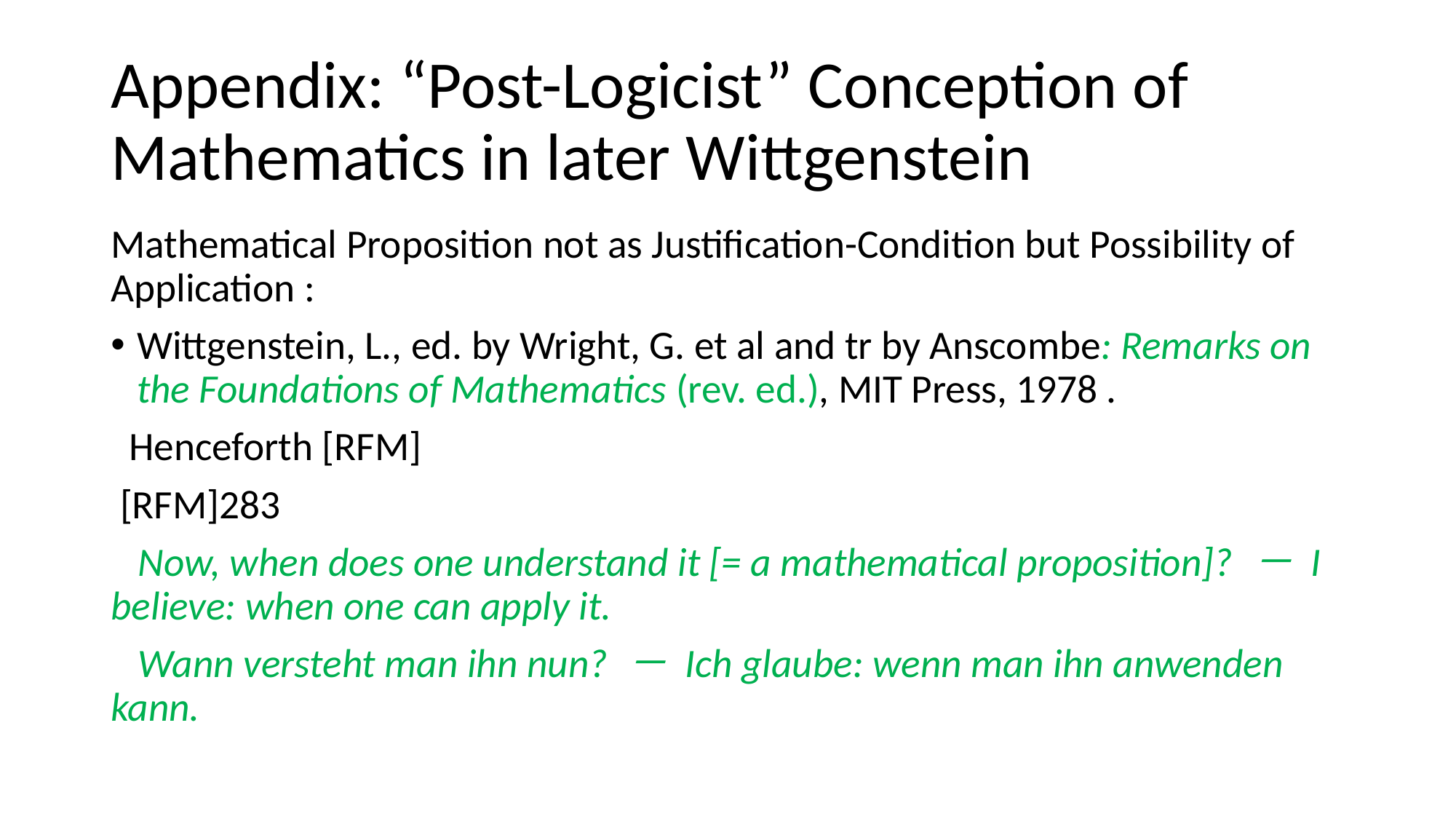

# Appendix: “Post-Logicist” Conception of Mathematics in later Wittgenstein
Mathematical Proposition not as Justification-Condition but Possibility of Application :
Wittgenstein, L., ed. by Wright, G. et al and tr by Anscombe: Remarks on the Foundations of Mathematics (rev. ed.), MIT Press, 1978 .
  Henceforth [RFM]
 [RFM]283
   Now, when does one understand it [= a mathematical proposition]? － I believe: when one can apply it.
   Wann versteht man ihn nun? － Ich glaube: wenn man ihn anwenden     kann.